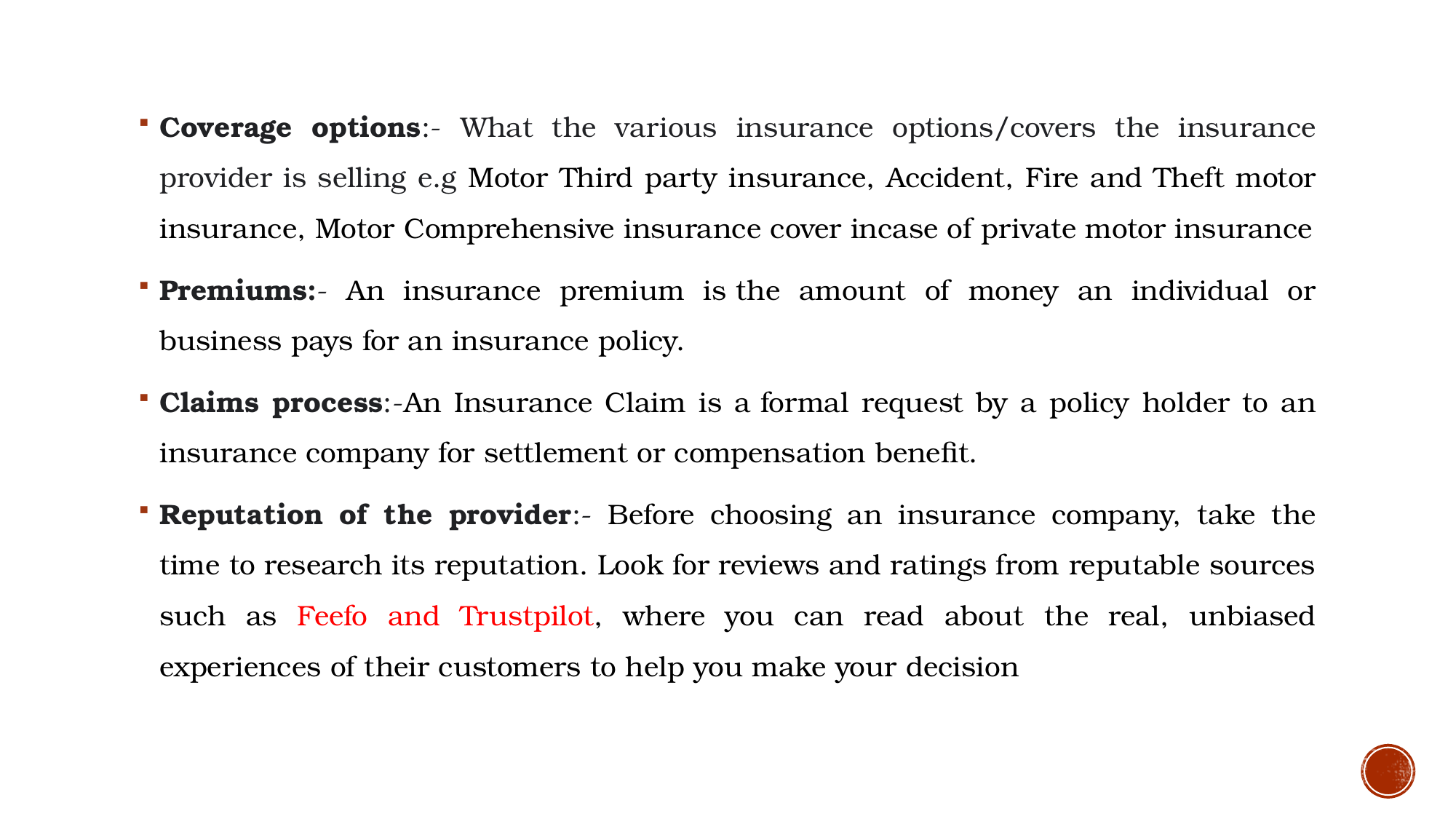

Coverage options:- What the various insurance options/covers the insurance provider is selling e.g Motor Third party insurance, Accident, Fire and Theft motor insurance, Motor Comprehensive insurance cover incase of private motor insurance
Premiums:- An insurance premium is the amount of money an individual or business pays for an insurance policy.
Claims process:-An Insurance Claim is a formal request by a policy holder to an insurance company for settlement or compensation benefit.
Reputation of the provider:- Before choosing an insurance company, take the time to research its reputation. Look for reviews and ratings from reputable sources such as Feefo and Trustpilot, where you can read about the real, unbiased experiences of their customers to help you make your decision